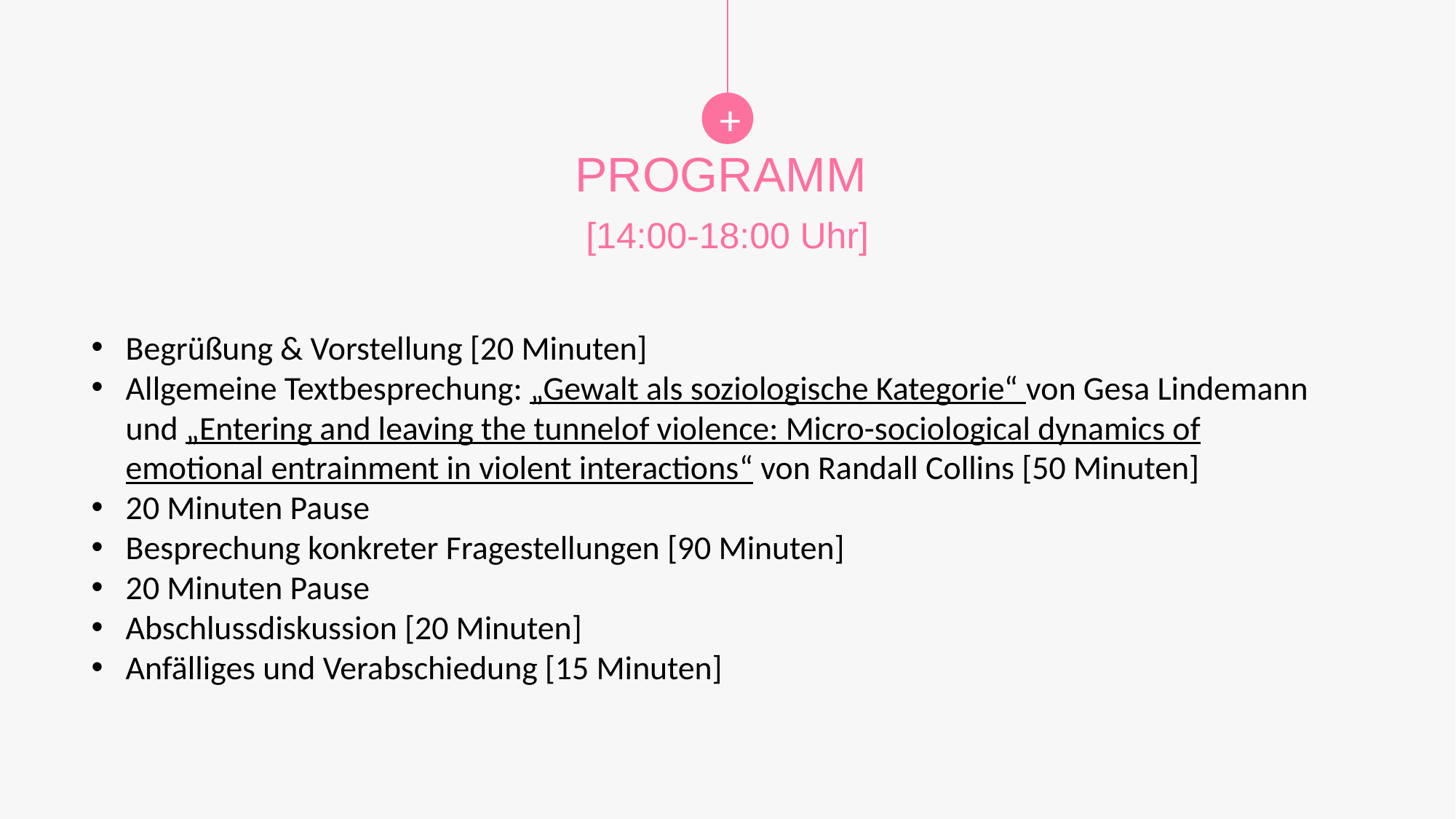

+
PROGRAMM
[14:00-18:00 Uhr]

Begrüßung & Vorstellung [20 Minuten]
Allgemeine Textbesprechung: „Gewalt als soziologische Kategorie“ von Gesa Lindemann und „Entering and leaving the tunnelof violence: Micro-sociological dynamics of emotional entrainment in violent interactions“ von Randall Collins [50 Minuten]
20 Minuten Pause
Besprechung konkreter Fragestellungen [90 Minuten]
20 Minuten Pause
Abschlussdiskussion [20 Minuten]
Anfälliges und Verabschiedung [15 Minuten]